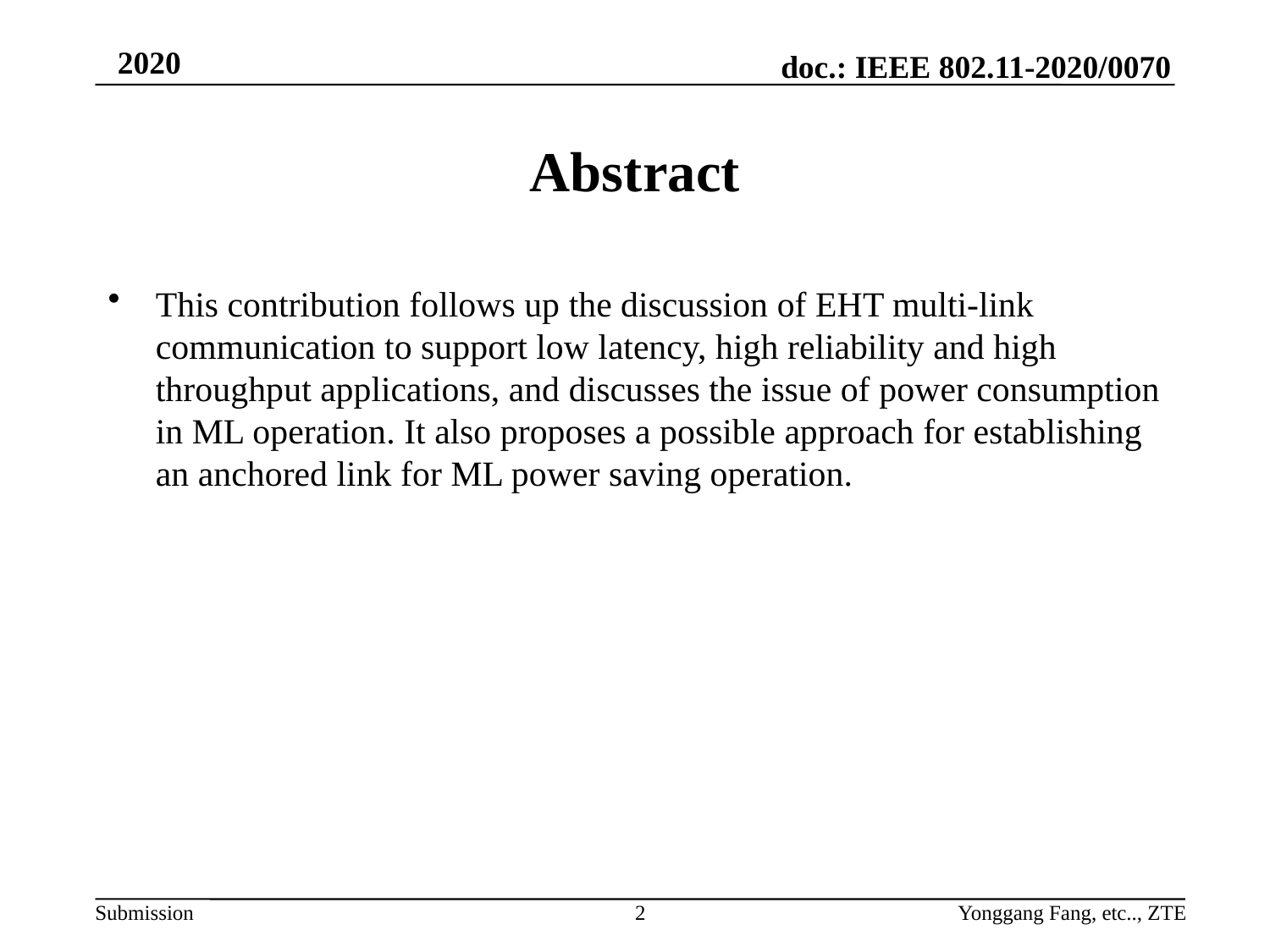

# Abstract
This contribution follows up the discussion of EHT multi-link communication to support low latency, high reliability and high throughput applications, and discusses the issue of power consumption in ML operation. It also proposes a possible approach for establishing an anchored link for ML power saving operation.
2
Yonggang Fang, etc.., ZTE